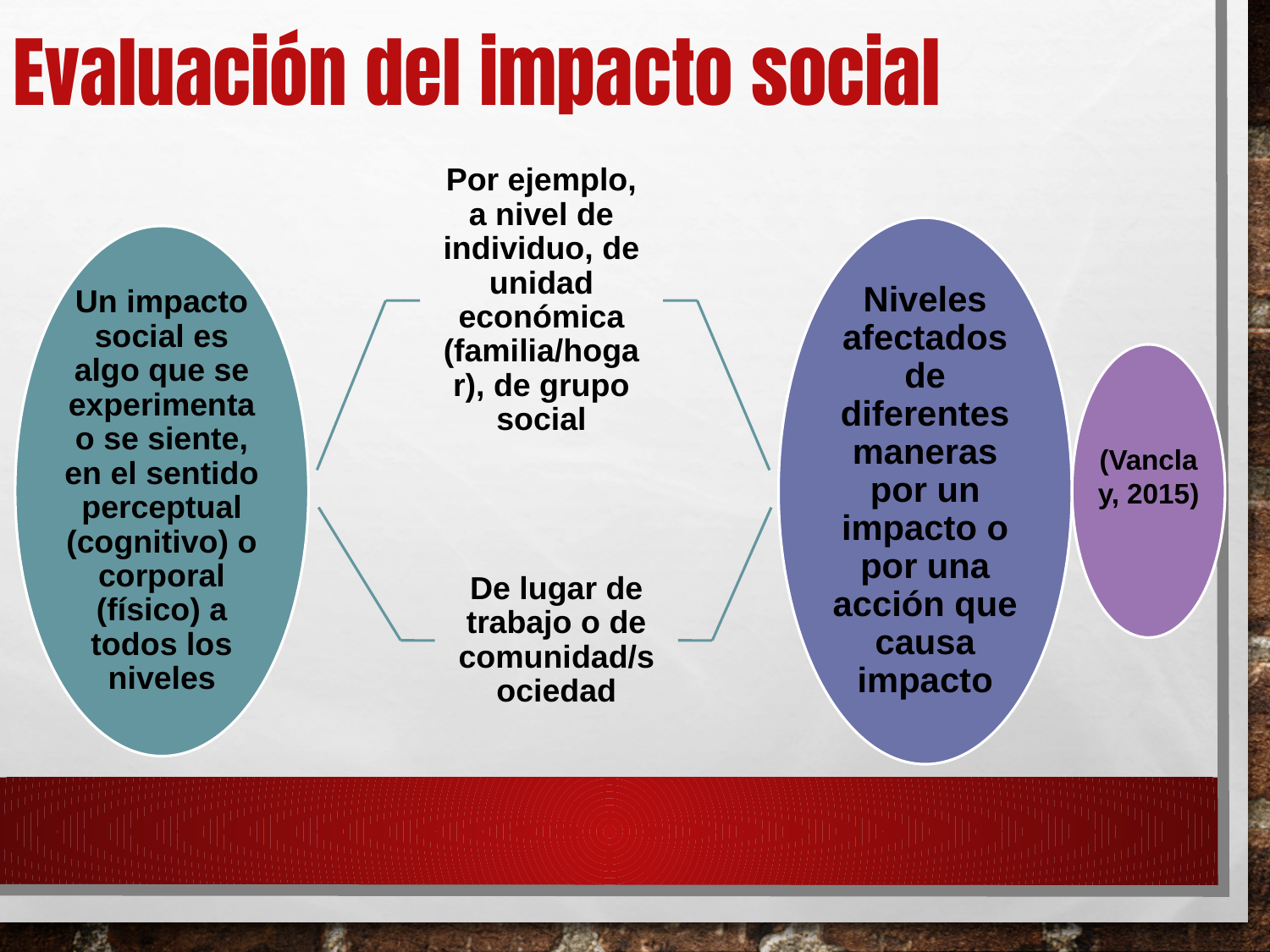

# Evaluación del impacto social
Un impacto social es algo que se experimenta o se siente, en el sentido perceptual (cognitivo) o corporal (físico) a todos los niveles
Por ejemplo, a nivel de individuo, de unidad económica (familia/hogar), de grupo social
De lugar de trabajo o de comunidad/sociedad
Niveles afectados de diferentes maneras por un impacto o por una acción que causa impacto
(Vanclay, 2015)